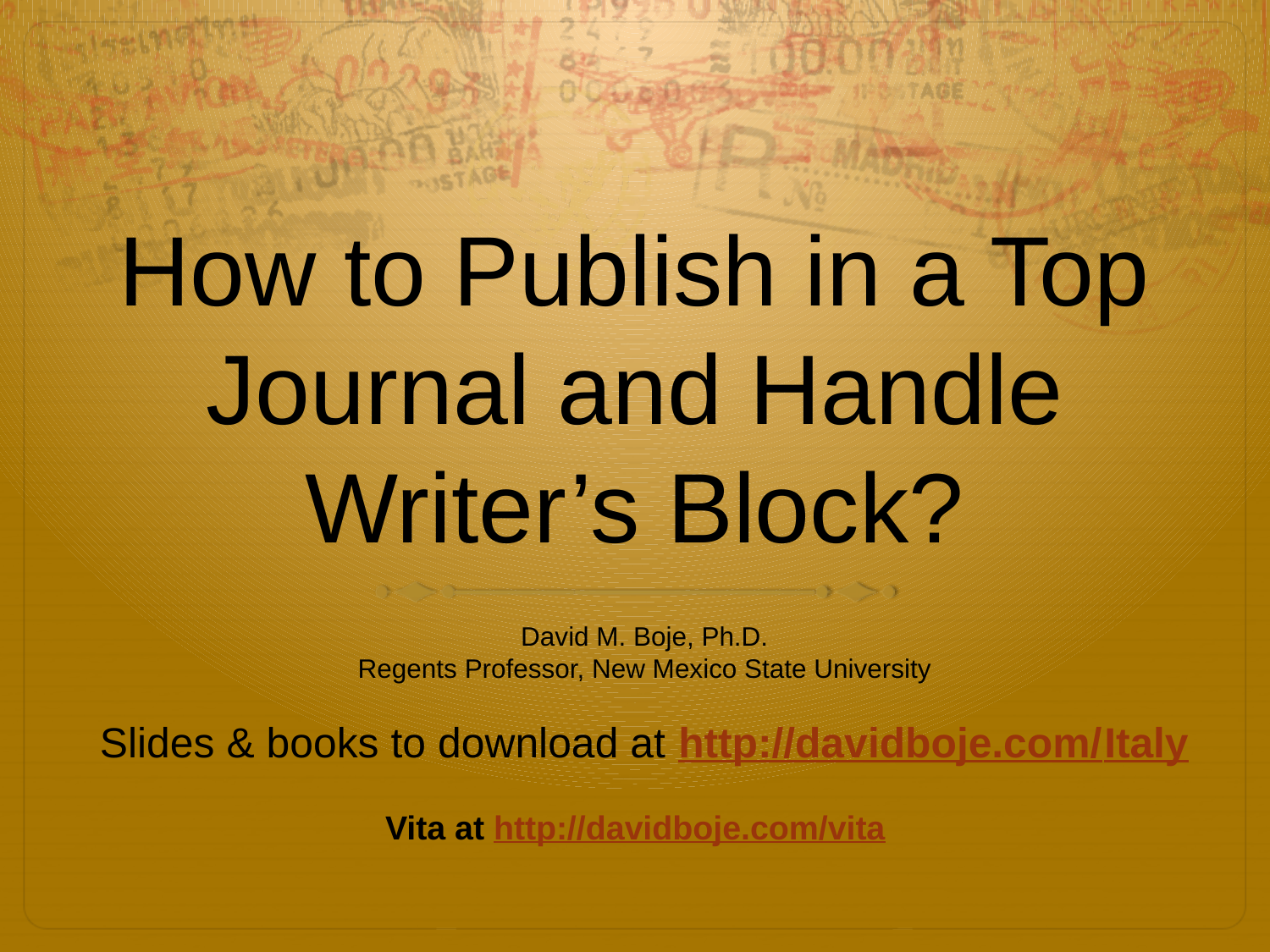

# How to Publish in a Top Journal and Handle Writer’s Block?
David M. Boje, Ph.D.
Regents Professor, New Mexico State University

Slides & books to download at http://davidboje.com/Italy

Vita at http://davidboje.com/vita